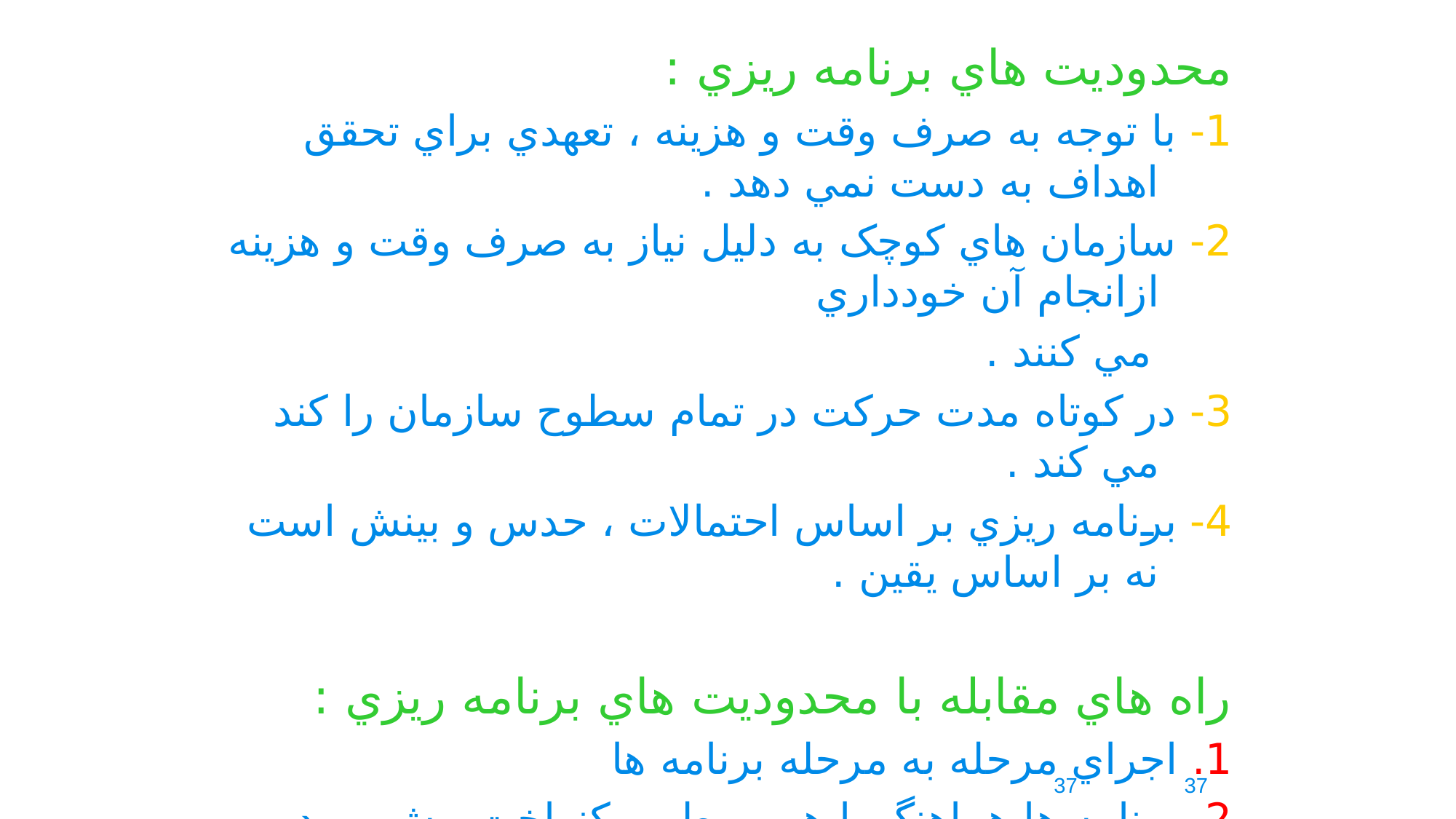

محدوديت هاي برنامه ريزي :
1- با توجه به صرف وقت و هزينه ، تعهدي براي تحقق اهداف به دست نمي دهد .
2- سازمان هاي کوچک به دليل نياز به صرف وقت و هزينه ازانجام آن خودداري
      مي کنند .
3- در کوتاه مدت حرکت در تمام سطوح سازمان را کند مي کند .
4- برنامه ريزي بر اساس احتمالات ، حدس و بينش است نه بر اساس يقين .

راه هاي مقابله با محدوديت هاي برنامه ريزي :
1. اجراي مرحله به مرحله برنامه ها
2. برنامه ها هماهنگ با هم و بطور يکنواخت پيش برود .
3. از برنامه هاي موازي کمتر استفاده شود .
4. از برنامه ريزي هاي وابسته به هم خودداري شود .
37
37